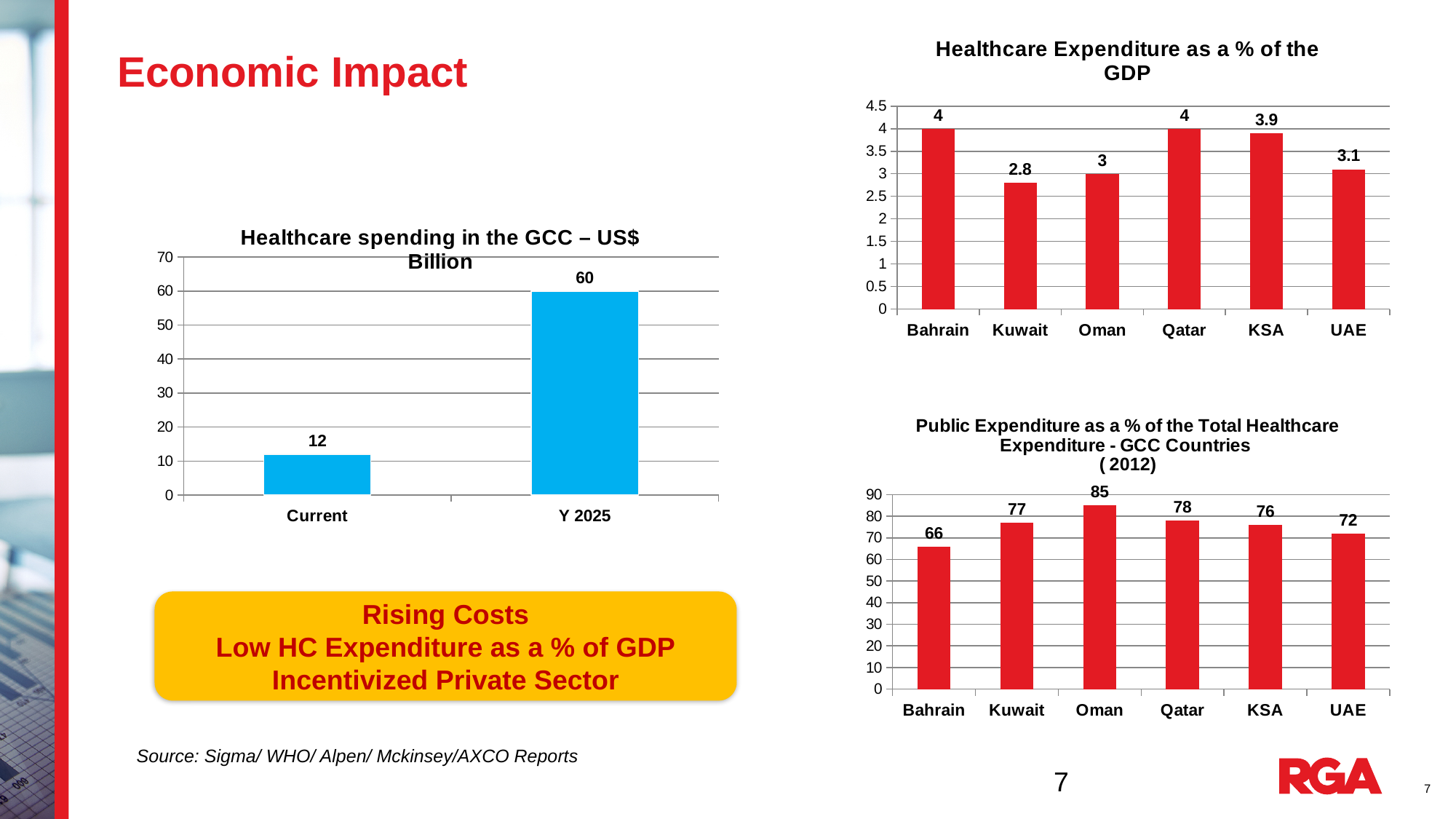

# Economic Impact

### Chart: Healthcare Expenditure as a % of the GDP

| Category |  |
|---|---|
| Bahrain | 4.0 |
| Kuwait | 2.8 |
| Oman | 3.0 |
| Qatar | 4.0 |
| KSA | 3.9 |
| UAE | 3.1 |

### Chart: Healthcare spending in the GCC – US$ Billion

| Category |  |
|---|---|
| Current | 12.0 |
| Y 2025 | 60.0 |

### Chart: Public Expenditure as a % of the Total Healthcare Expenditure - GCC Countries
( 2012)

| Category |  |
|---|---|
| Bahrain | 66.0 |
| Kuwait | 77.0 |
| Oman | 85.0 |
| Qatar | 78.0 |
| KSA | 76.0 |
| UAE | 72.0 |
Rising Costs
Low HC Expenditure as a % of GDP
Incentivized Private Sector
Source: Sigma/ WHO/ Alpen/ Mckinsey/AXCO Reports
7